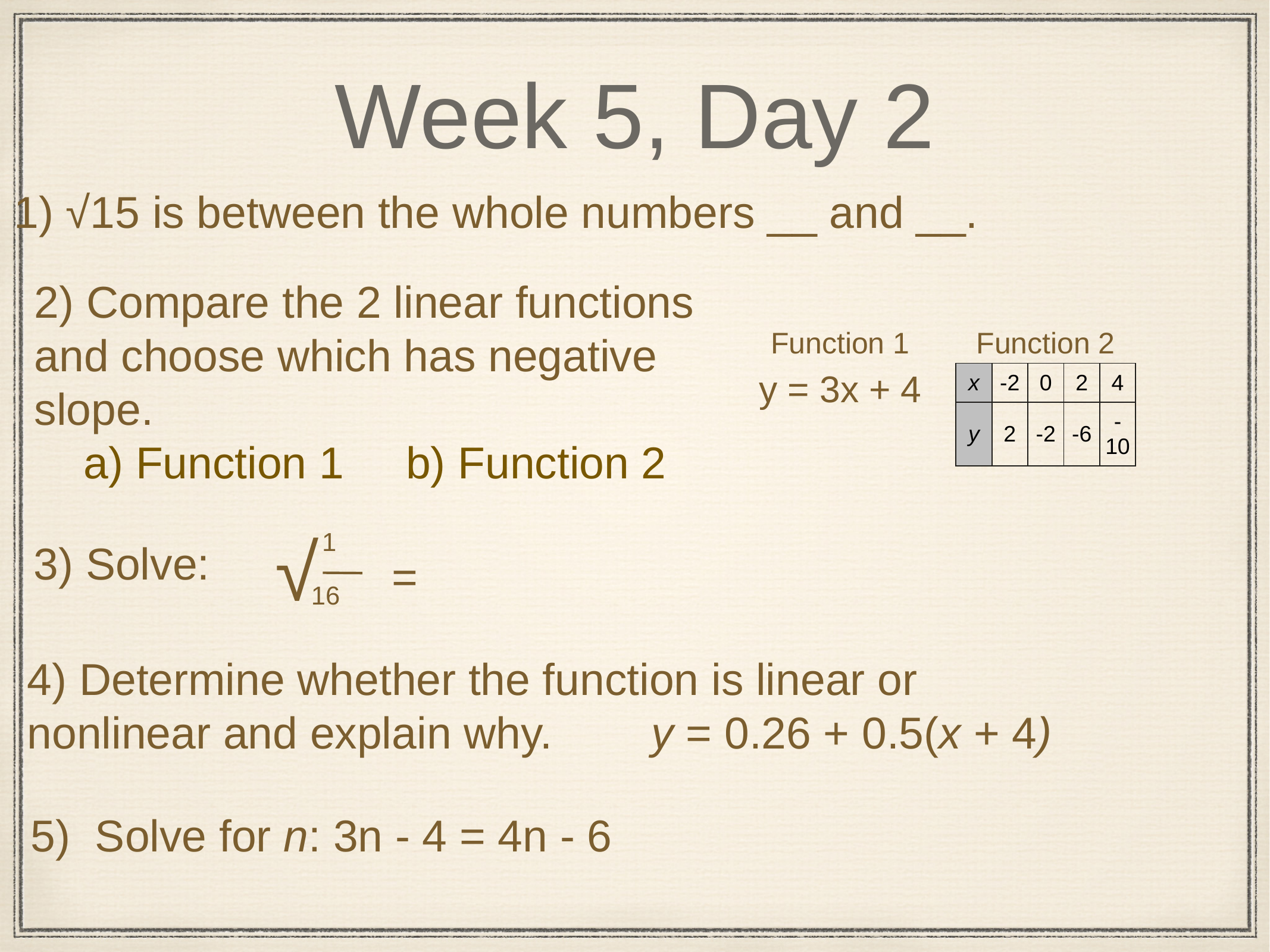

# Week 5, Day 2
 1) √15 is between the whole numbers __ and __.
2) Compare the 2 linear functions and choose which has negative slope.
    a) Function 1     b) Function 2
Function 1
Function 2
y = 3x + 4
| x | -2 | 0 | 2 | 4 |
| --- | --- | --- | --- | --- |
| y | 2 | -2 | -6 | -10 |
  1
  16
√

 3) Solve:
=
4) Determine whether the function is linear or nonlinear and explain why.        y = 0.26 + 0.5(x + 4)
5)  Solve for n: 3n - 4 = 4n - 6